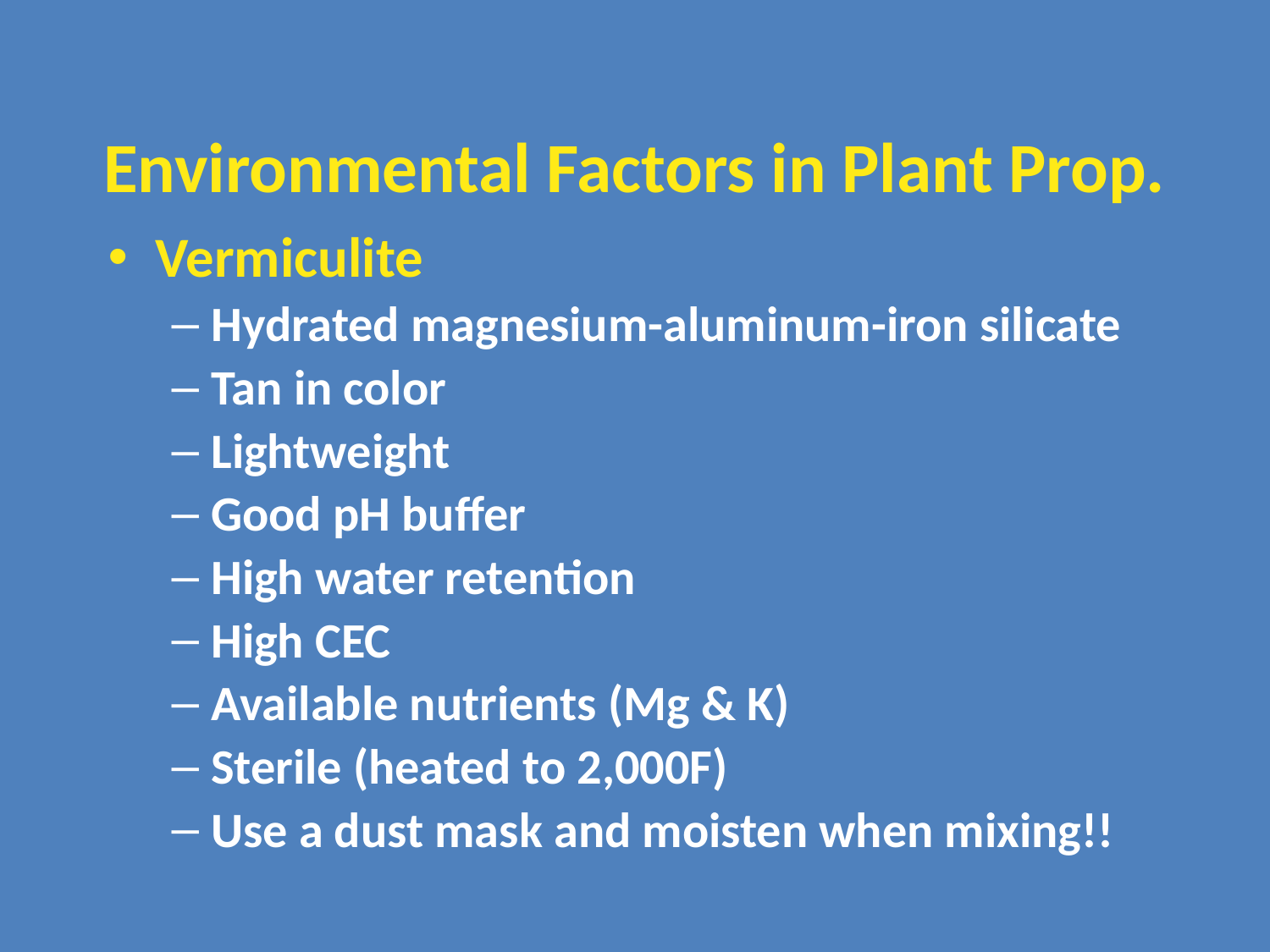

# Environmental Factors in Plant Prop.
Vermiculite
Hydrated magnesium-aluminum-iron silicate
Tan in color
Lightweight
Good pH buffer
High water retention
High CEC
Available nutrients (Mg & K)
Sterile (heated to 2,000F)
Use a dust mask and moisten when mixing!!